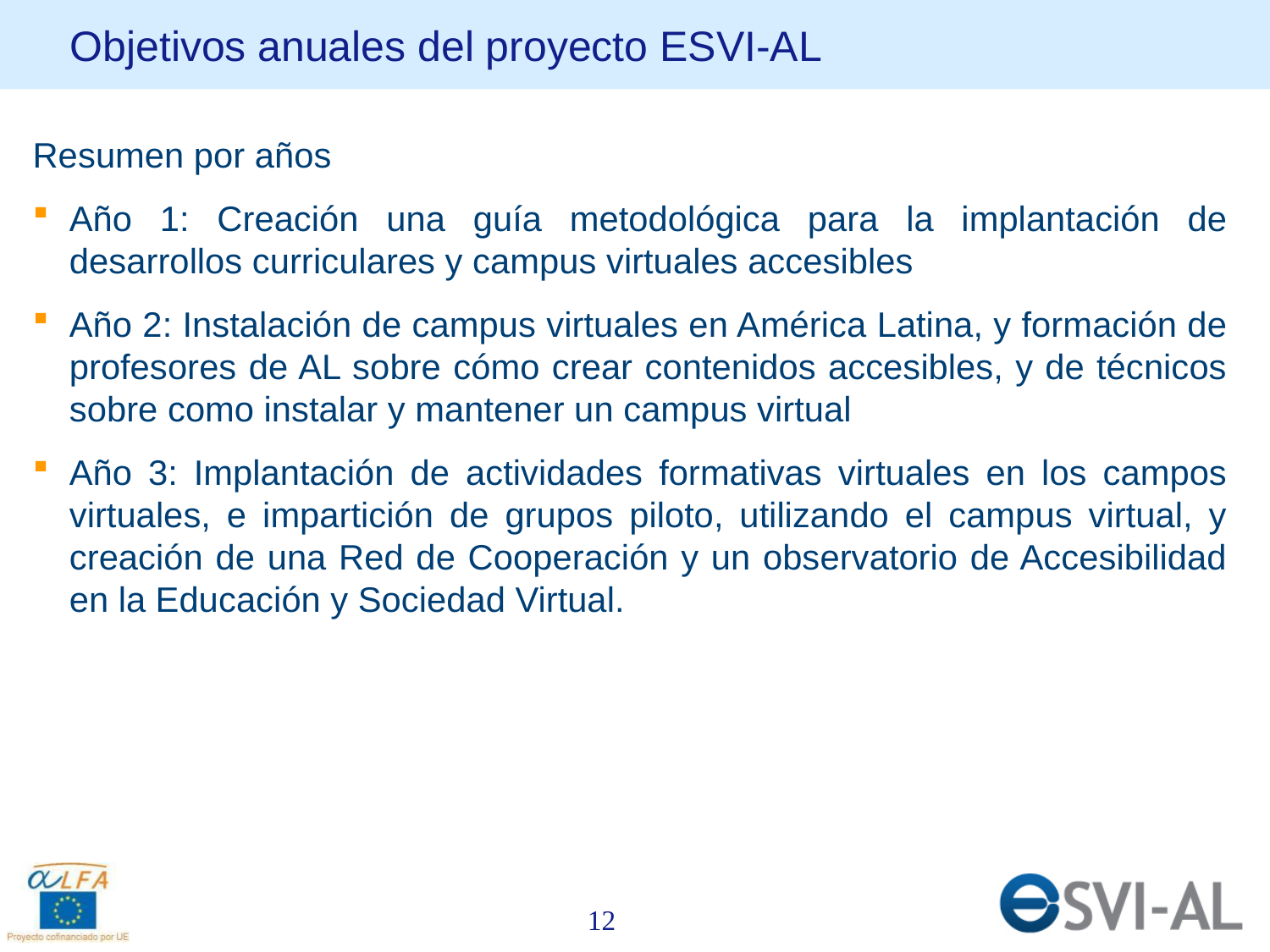

Objetivos anuales del proyecto ESVI-AL
Resumen por años
Año 1: Creación una guía metodológica para la implantación de desarrollos curriculares y campus virtuales accesibles
Año 2: Instalación de campus virtuales en América Latina, y formación de profesores de AL sobre cómo crear contenidos accesibles, y de técnicos sobre como instalar y mantener un campus virtual
Año 3: Implantación de actividades formativas virtuales en los campos virtuales, e impartición de grupos piloto, utilizando el campus virtual, y creación de una Red de Cooperación y un observatorio de Accesibilidad en la Educación y Sociedad Virtual.